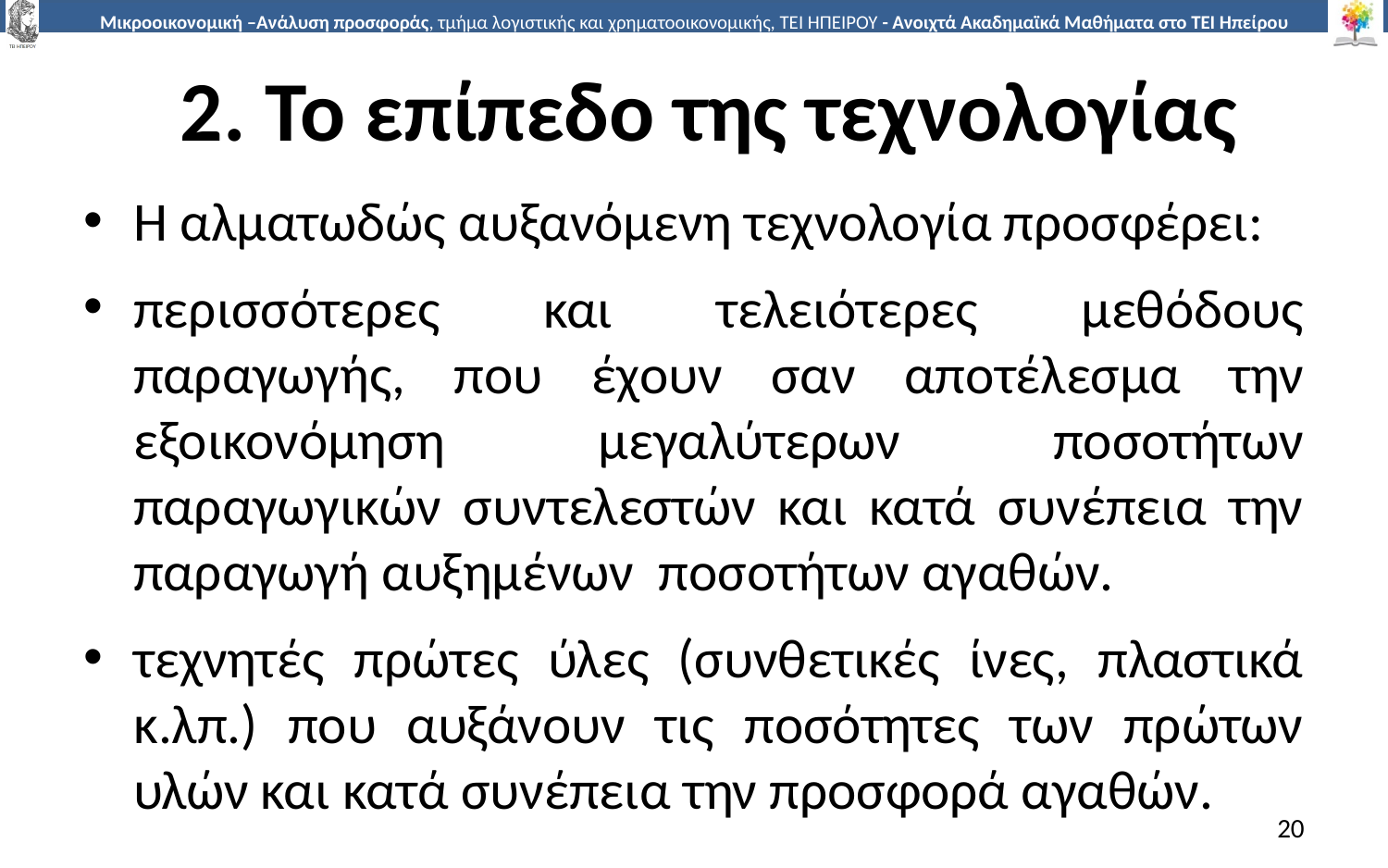

# 2. Το επίπεδο της τεχνολογίας
Η αλµατωδώς αυξανόµενη τεχνολογία προσφέρει:
περισσότερες και τελειότερες µεθόδους παραγωγής, που έχουν σαν αποτέλεσµα την εξοικονόµηση µεγαλύτερων ποσοτήτων παραγωγικών συντελεστών και κατά συνέπεια την παραγωγή αυξηµένων  ποσοτήτων αγαθών.
τεχνητές πρώτες ύλες (συνθετικές ίνες, πλαστικά κ.λπ.) που αυξάνουν τις ποσότητες των πρώτων υλών και κατά συνέπεια την προσφορά αγαθών.

20